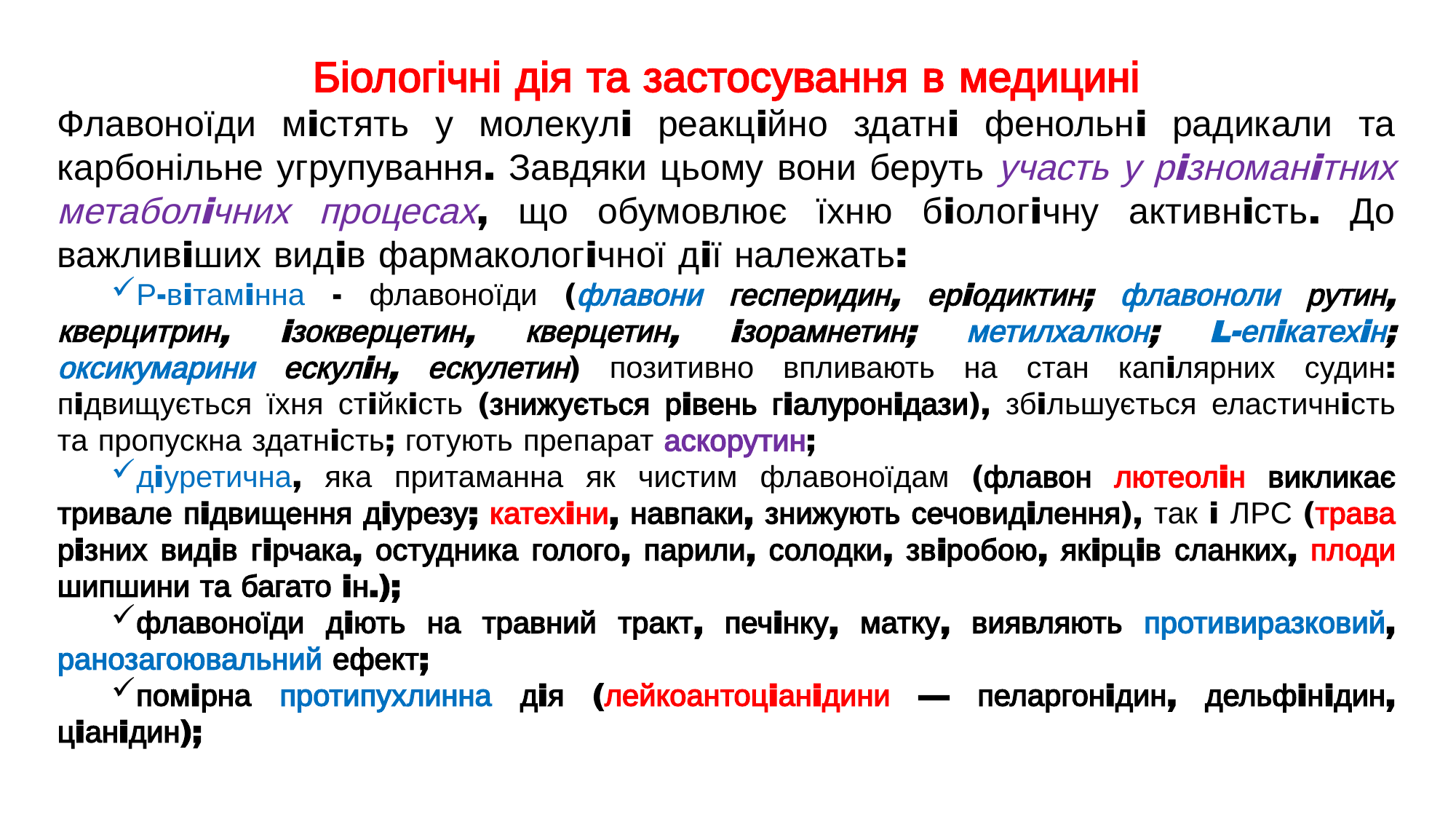

Біологічні дія та застосування в медицині
Флавоноїди мiстять у молекулi реакцiйно здатнi фенольнi радикали та карбонільне угрупування. Завдяки цьому вони беруть участь у рiзноманiтних метаболiчних процесах, що обумовлює їхню бiологiчну активнiсть. До важливiших видiв фармакологiчної дiї належать:
Р-вiтамiнна - флавоноїди (флавони гесперидин, ерiодиктин; флавоноли рутин, кверцитрин, iзокверцетин, кверцетин, iзорамнетин; метилхалкон; L-епiкатехiн; оксикумарини ескулiн, ескулетин) позитивно впливають на стан капiлярних судин: пiдвищується їхня стiйкiсть (знижується рiвень гiалуронiдази), збiльшується еластичнiсть та пропускна здатнiсть; готують препарат аскорутин;
дiуретична, яка притаманна як чистим флавоноїдам (флавон лютеолiн викликає тривале пiдвищення дiурезу; катехiни, навпаки, знижують сечовидiлення), так i ЛРС (трава рiзних видiв гiрчака, остудника голого, парили, солодки, звiробою, якiрцiв сланких, плоди шипшини та багато iн.);
флавоноїди дiють на травний тракт, печiнку, матку, виявляють противиразковий, ранозагоювальний ефект;
помiрна протипухлинна дiя (лейкоантоцiанiдини — пеларгонiдин, дельфiнiдин, цiанiдин);